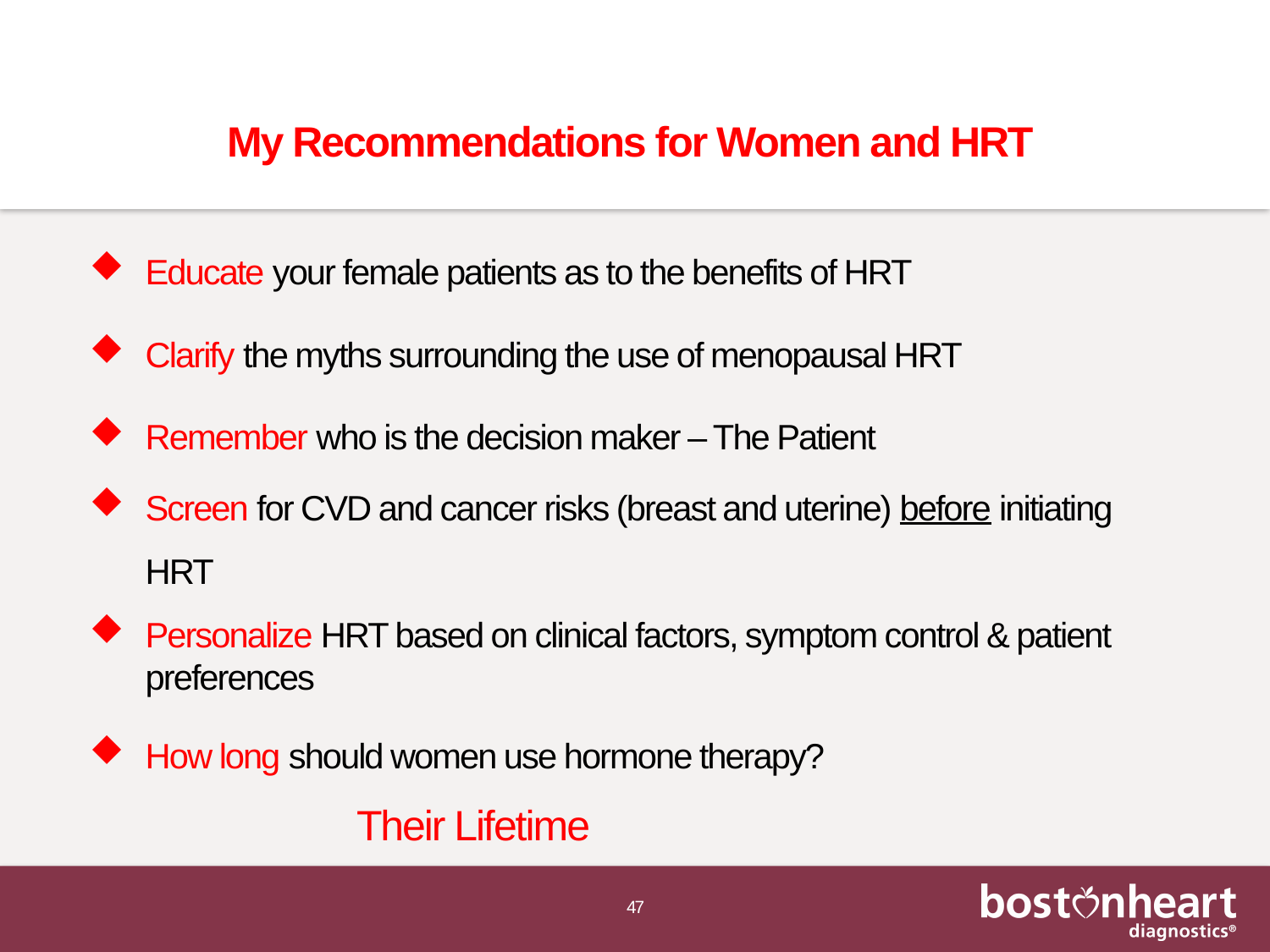

# My Recommendations for Women and HRT
Educate your female patients as to the benefits of HRT
Clarify the myths surrounding the use of menopausal HRT
Remember who is the decision maker – The Patient
Screen for CVD and cancer risks (breast and uterine) before initiating HRT
Personalize HRT based on clinical factors, symptom control & patient preferences

How long should women use hormone therapy?
Their Lifetime

47